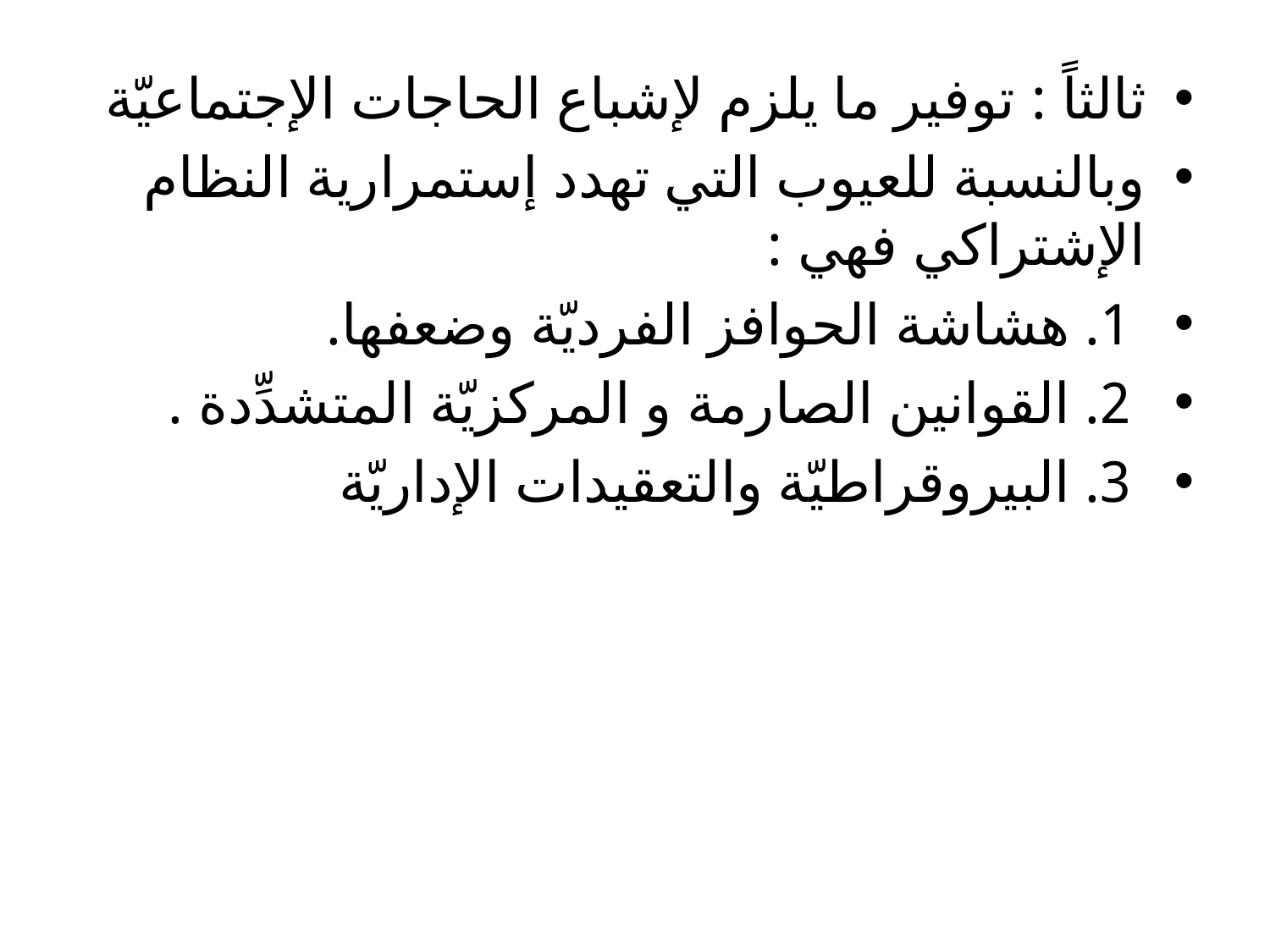

ثالثاً : توفير ما يلزم لإشباع الحاجات الإجتماعيّة
وبالنسبة للعيوب التي تهدد إستمرارية النظام الإشتراكي فهي :
 1. هشاشة الحوافز الفرديّة وضعفها.
 2. القوانين الصارمة و المركزيّة المتشدِّدة .
 3. البيروقراطيّة والتعقيدات الإداريّة